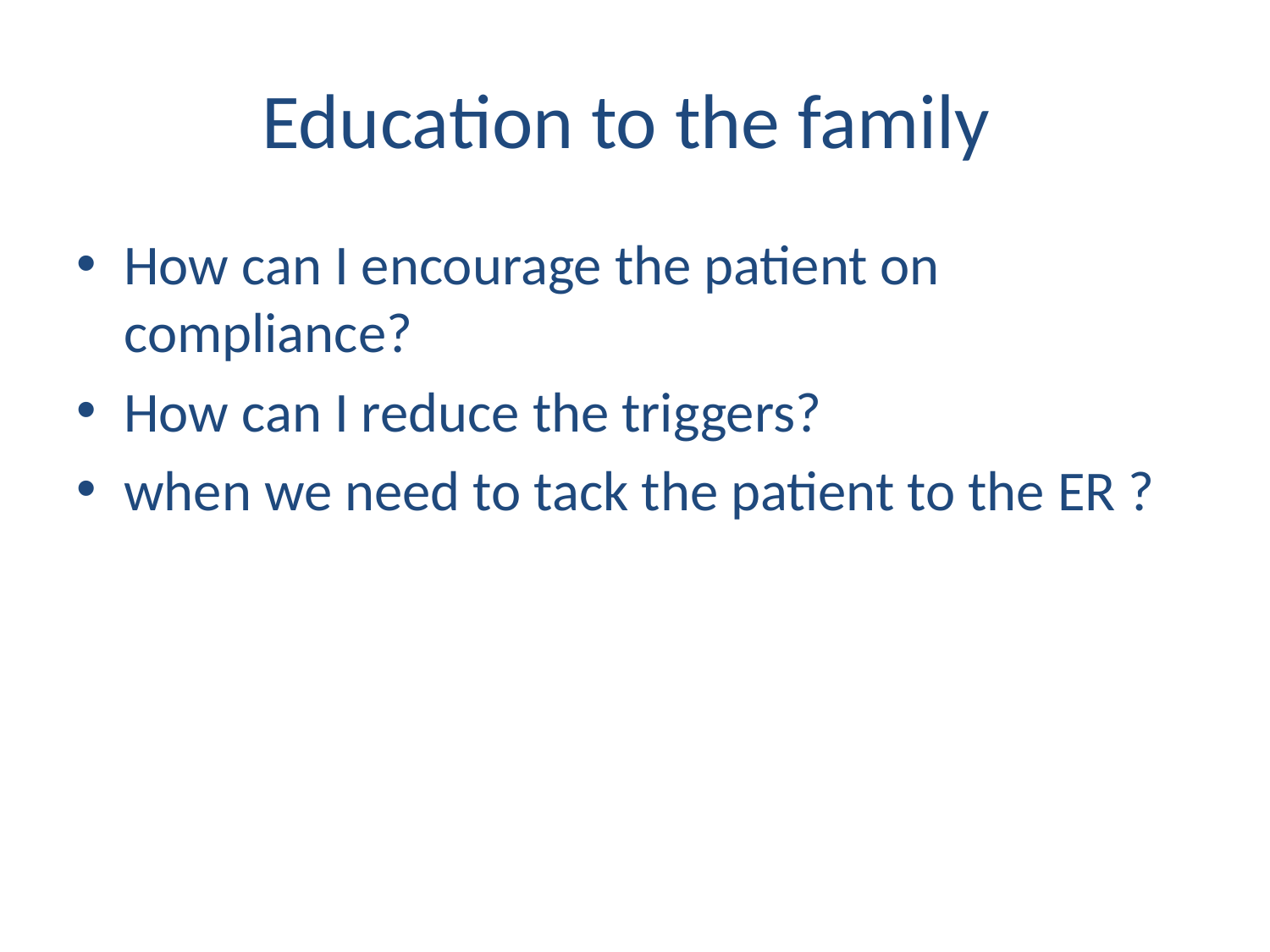

# Education to the family
How can I encourage the patient on compliance?
How can I reduce the triggers?
when we need to tack the patient to the ER ?